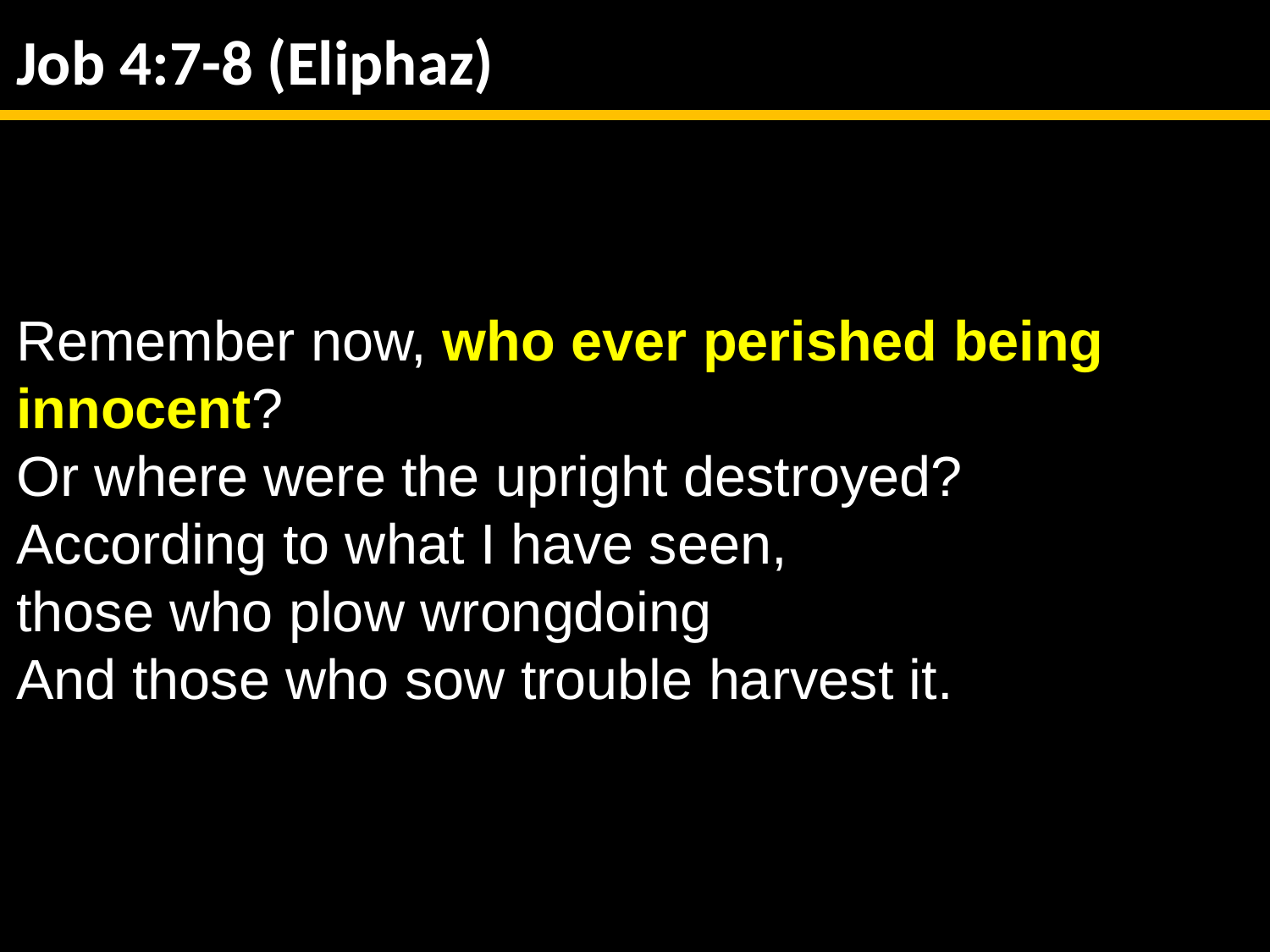

Job 4:7-8 (Eliphaz)
Remember now, who ever perished being innocent?
Or where were the upright destroyed?
According to what I have seen,
those who plow wrongdoing
And those who sow trouble harvest it.